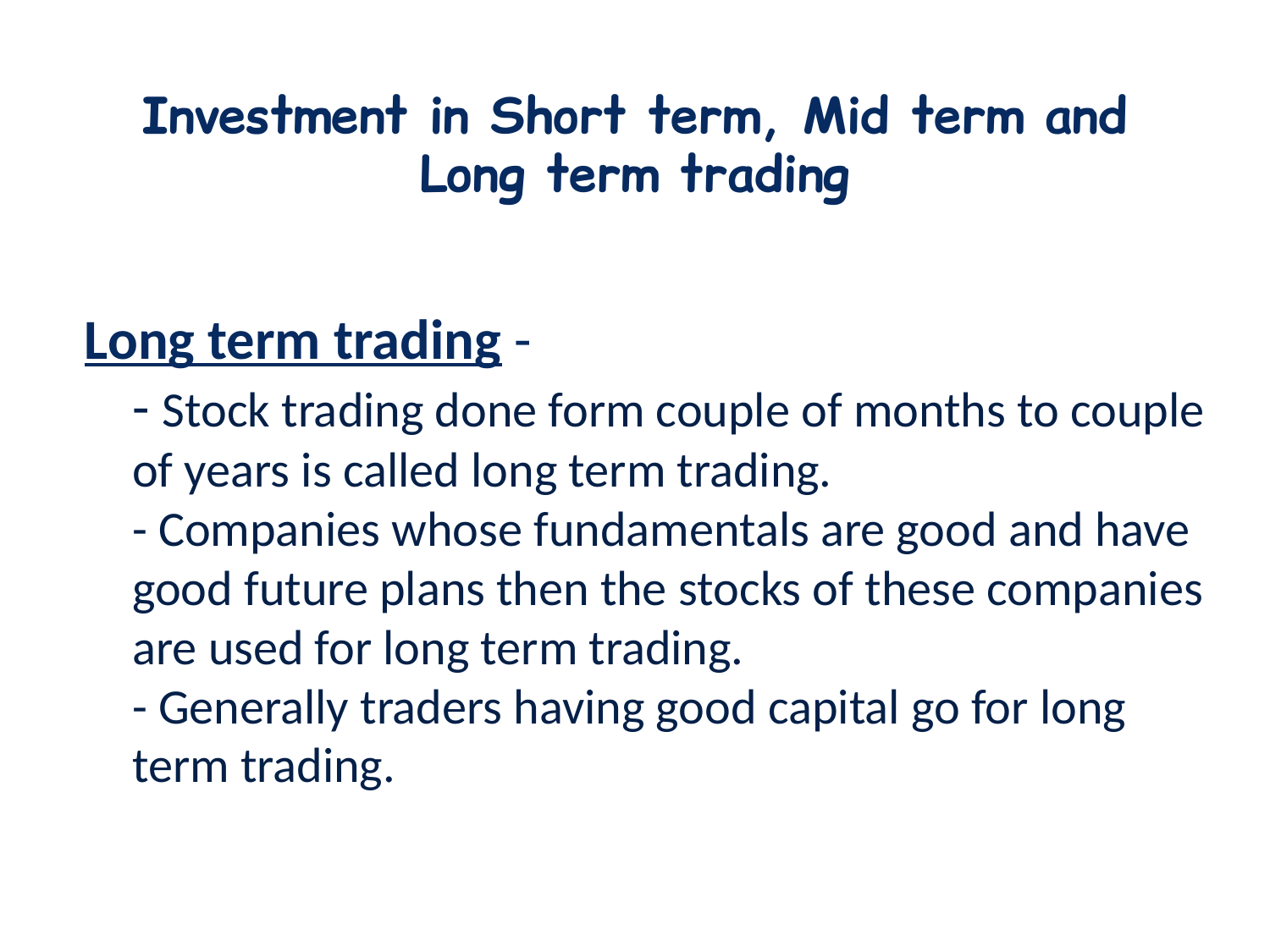

# Investment in Short term, Mid term and Long term trading
Long term trading -
- Stock trading done form couple of months to couple of years is called long term trading.
- Companies whose fundamentals are good and have good future plans then the stocks of these companies are used for long term trading.
- Generally traders having good capital go for long term trading.